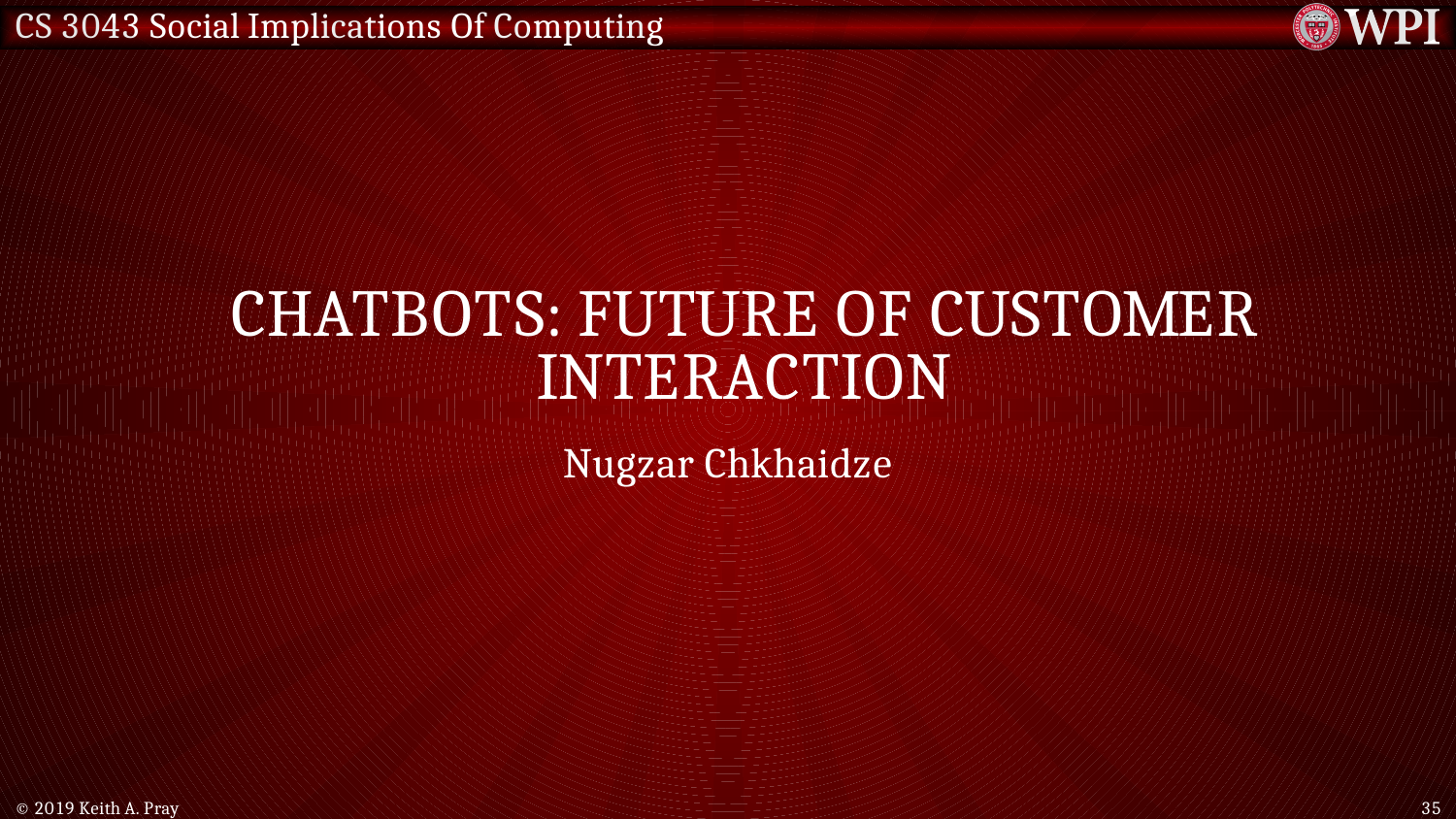

# chatbots: future of customer interaction
Nugzar Chkhaidze
© 2019 Keith A. Pray
35